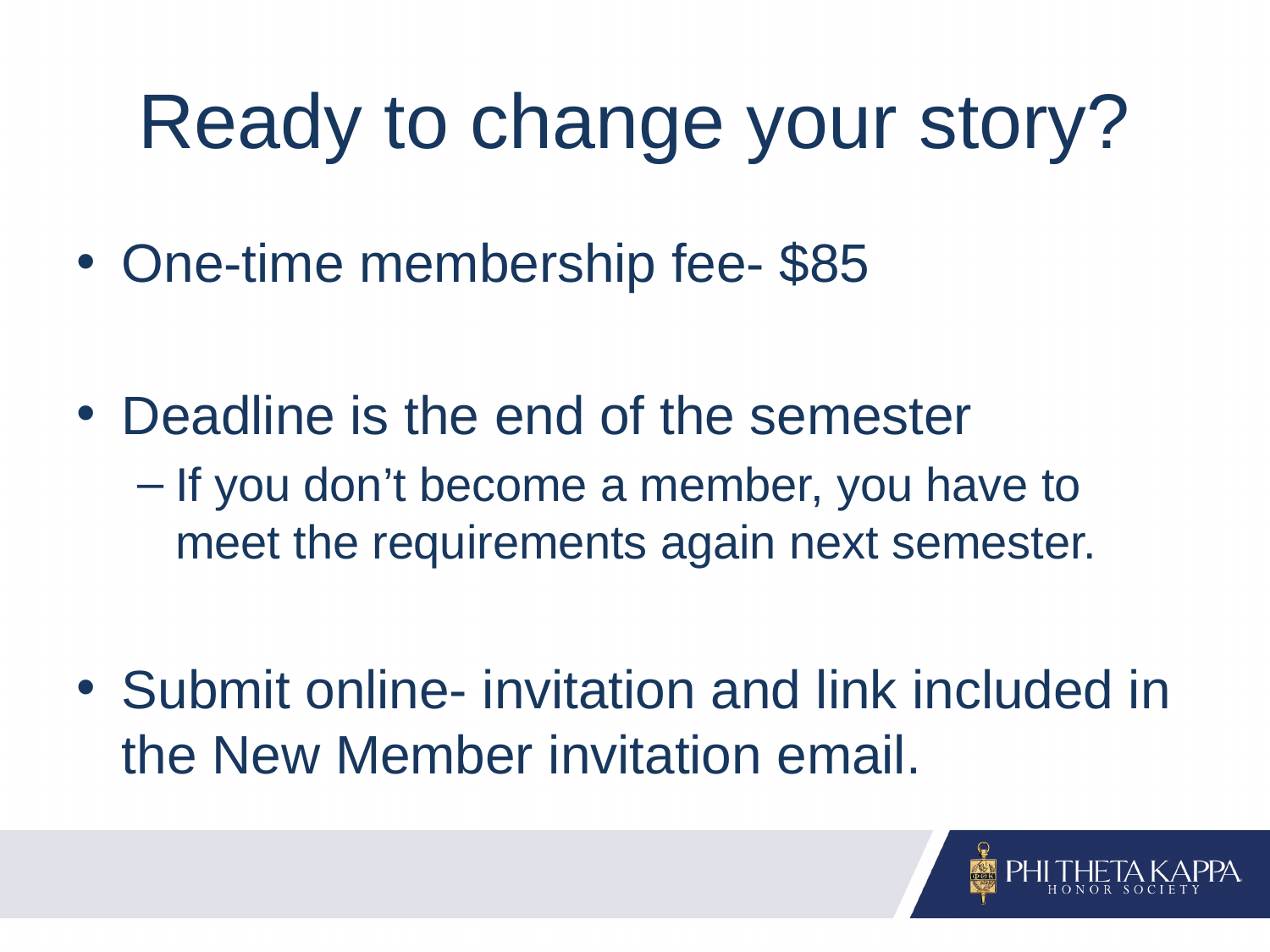

# Ready to change your story?
One-time membership fee- $85

Deadline is the end of the semester
If you don’t become a member, you have to meet the requirements again next semester.

Submit online- invitation and link included in the New Member invitation email.